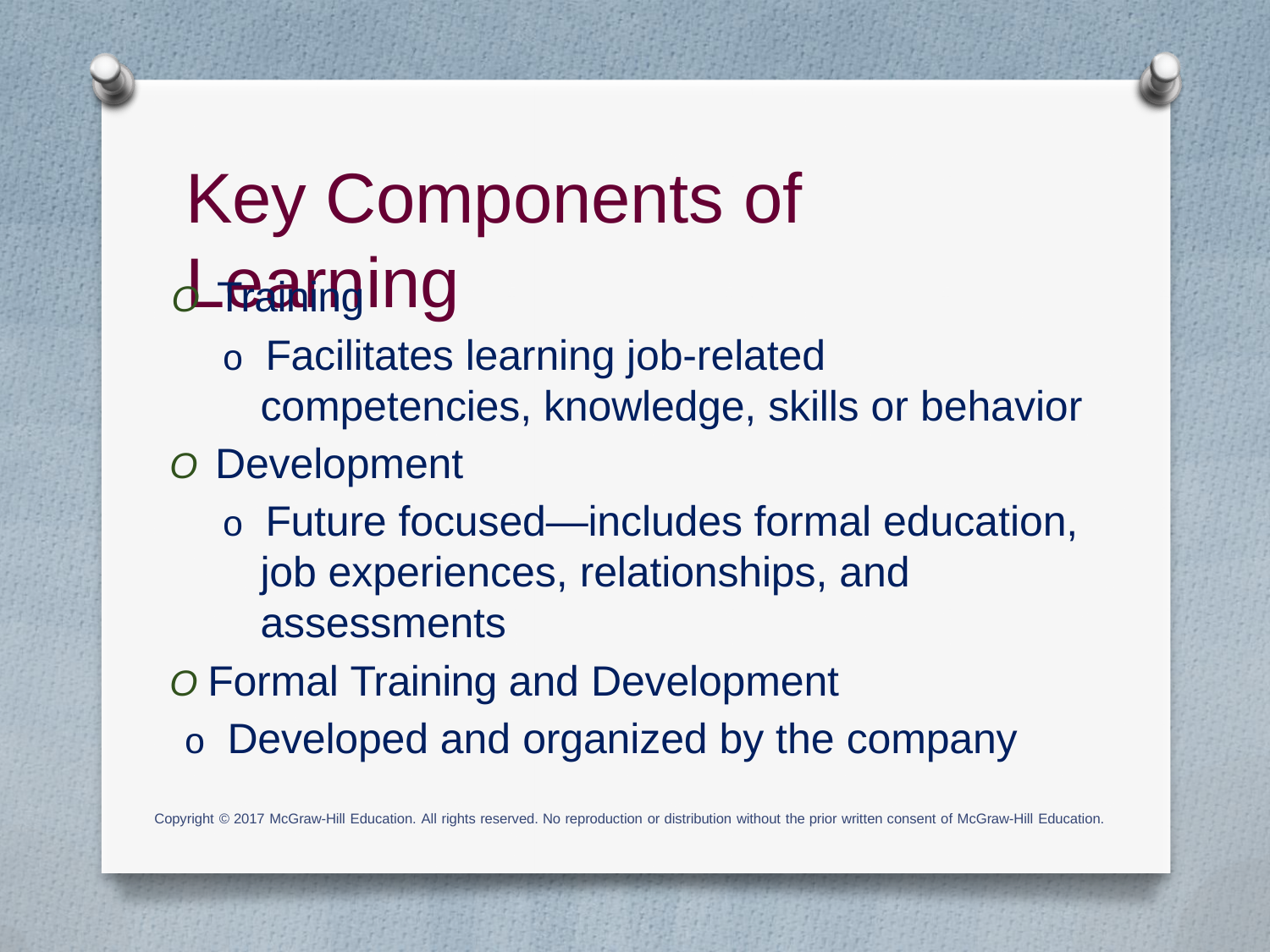

# Key Components of Learning
O Training
o Facilitates learning job-related  competencies, knowledge, skills or behavior
O Development
o Future focused—includes formal education,  job experiences, relationships, and  assessments
O Formal Training and Development
o Developed and organized by the company
Copyright © 2017 McGraw-Hill Education. All rights reserved. No reproduction or distribution without the prior written consent of McGraw-Hill Education.